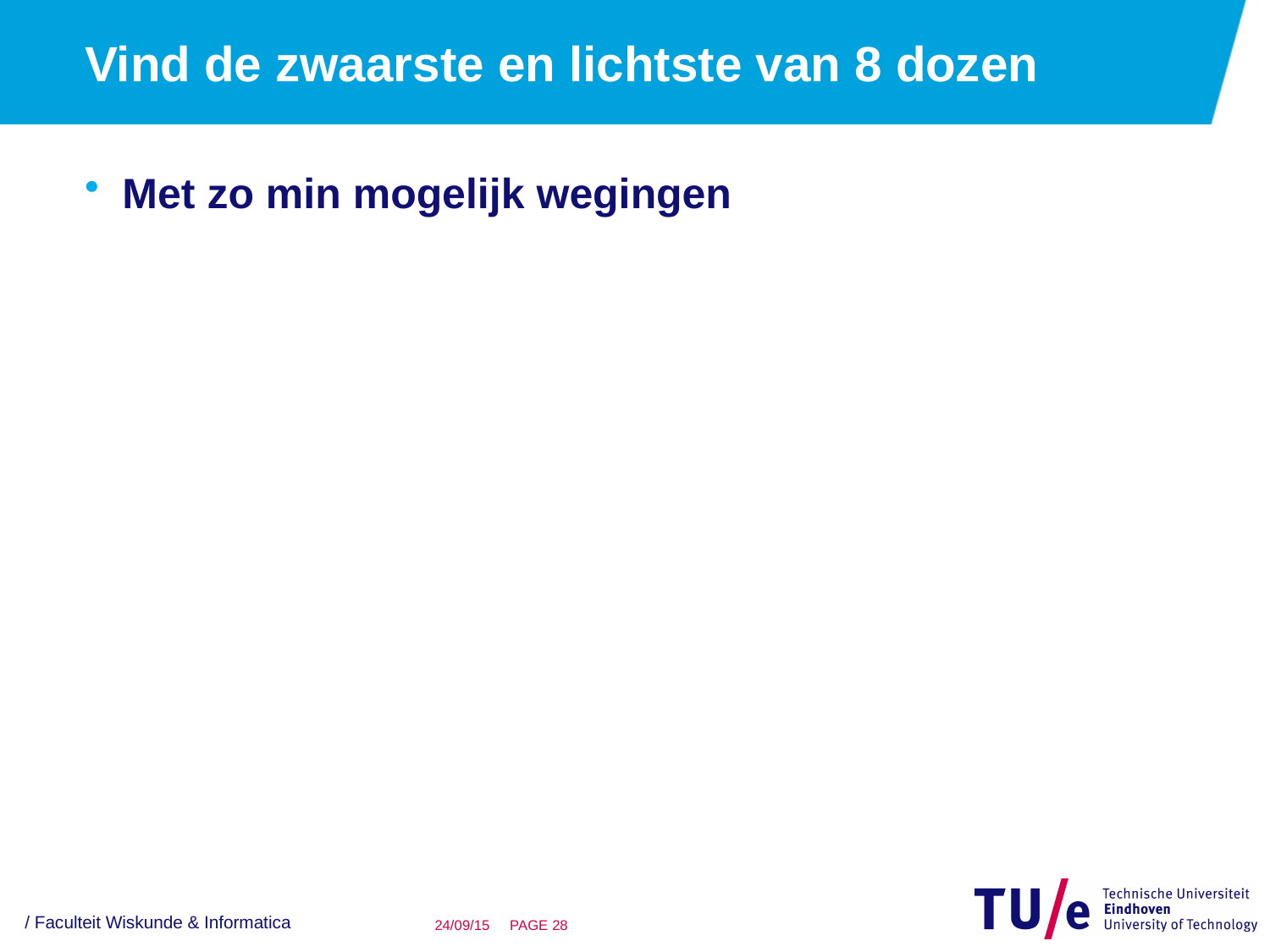

# Vind de zwaarste en lichtste van 8 dozen
Met zo min mogelijk wegingen
/ Faculteit Wiskunde & Informatica
24/09/15
PAGE 28